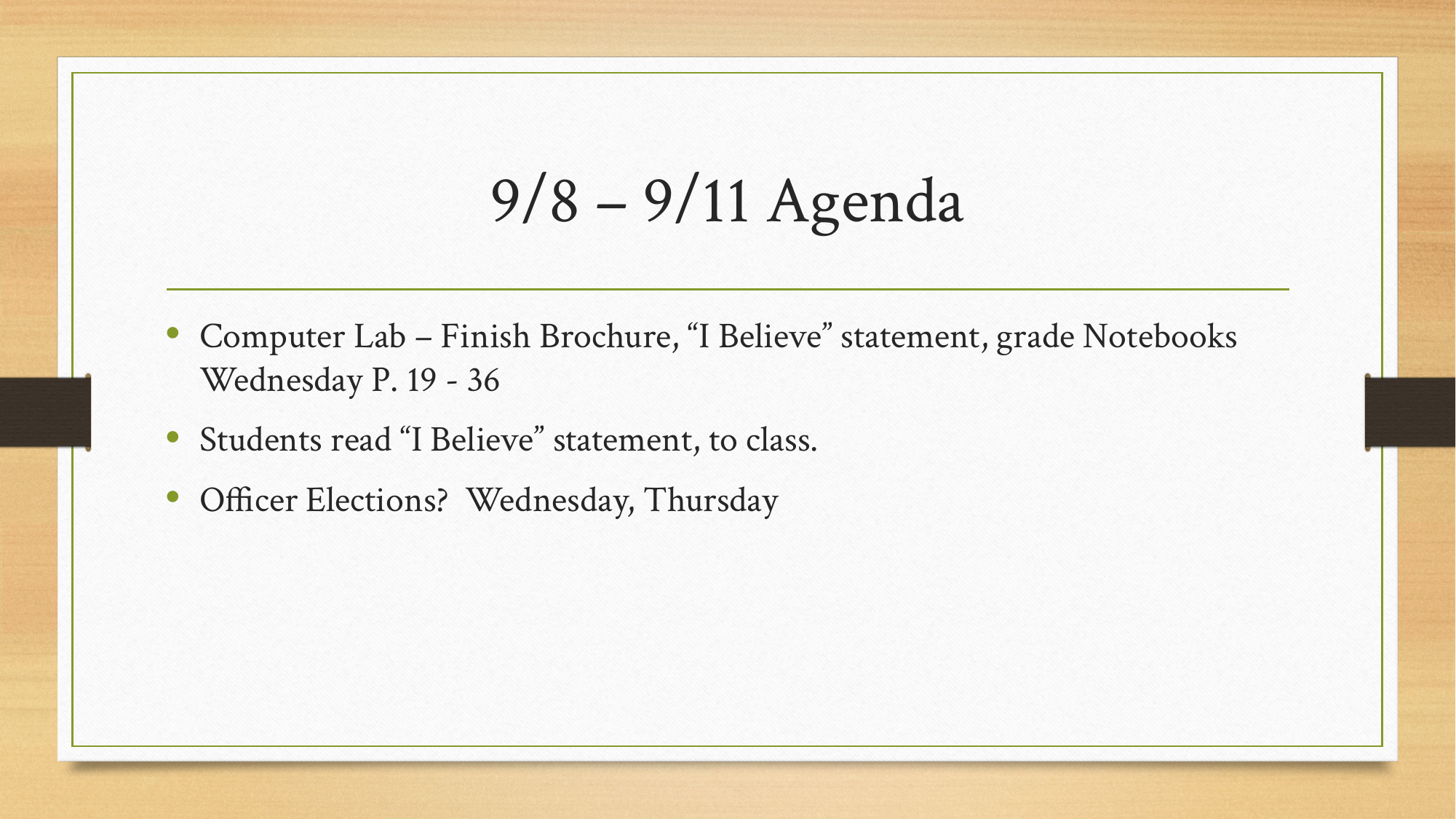

# 9/8 – 9/11 Agenda
Computer Lab – Finish Brochure, “I Believe” statement, grade Notebooks Wednesday P. 19 - 36
Students read “I Believe” statement, to class.
Officer Elections?  Wednesday, Thursday